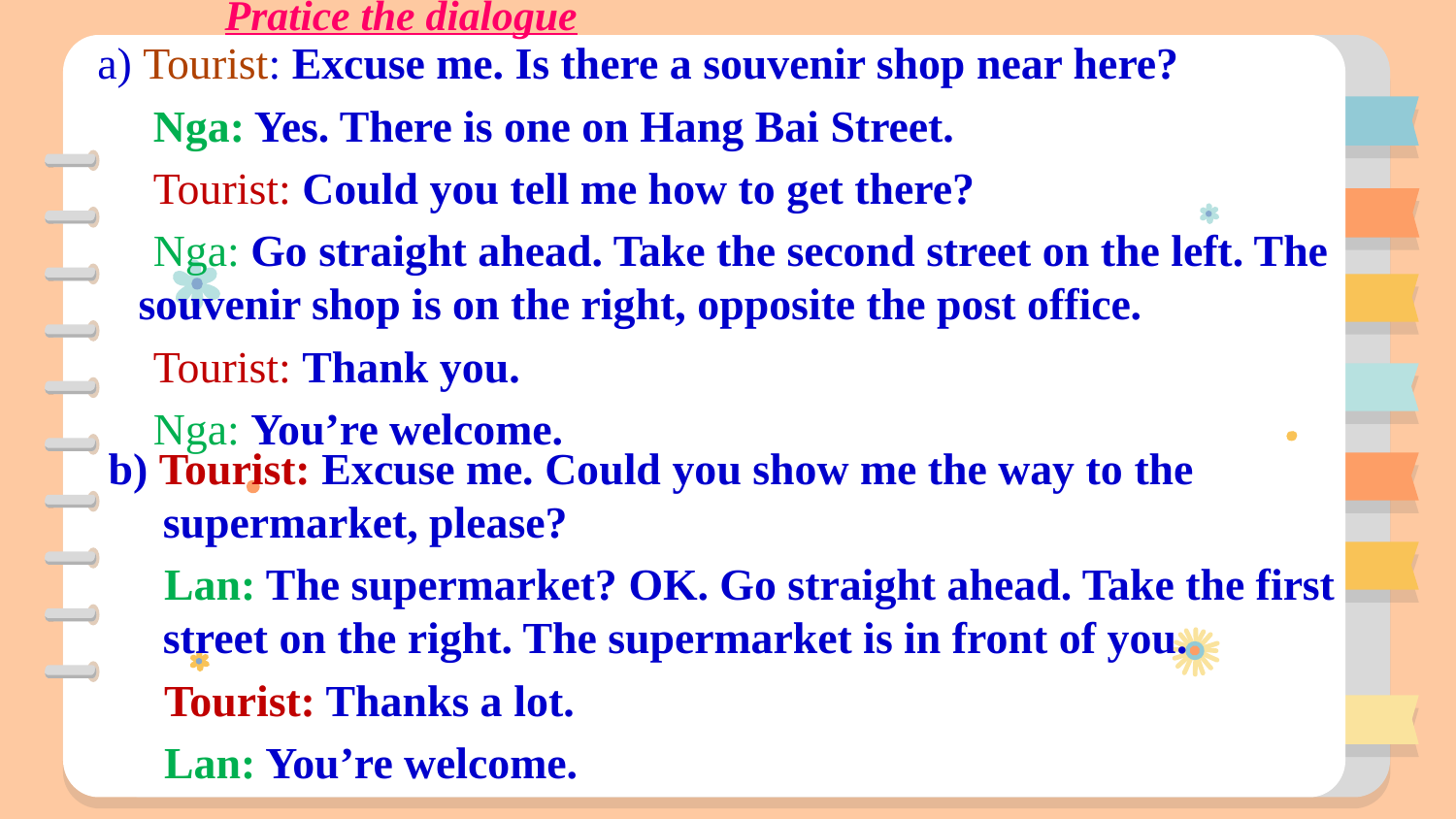

Pratice the dialogue
a) Tourist: Excuse me. Is there a souvenir shop near here?
     Nga: Yes. There is one on Hang Bai Street.
     Tourist: Could you tell me how to get there?
     Nga: Go straight ahead. Take the second street on the left. The souvenir shop is on the right, opposite the post office.
     Tourist: Thank you.
     Nga: You’re welcome.
b) Tourist: Excuse me. Could you show me the way to the supermarket, please?
     Lan: The supermarket? OK. Go straight ahead. Take the first street on the right. The supermarket is in front of you.
     Tourist: Thanks a lot.
     Lan: You’re welcome.